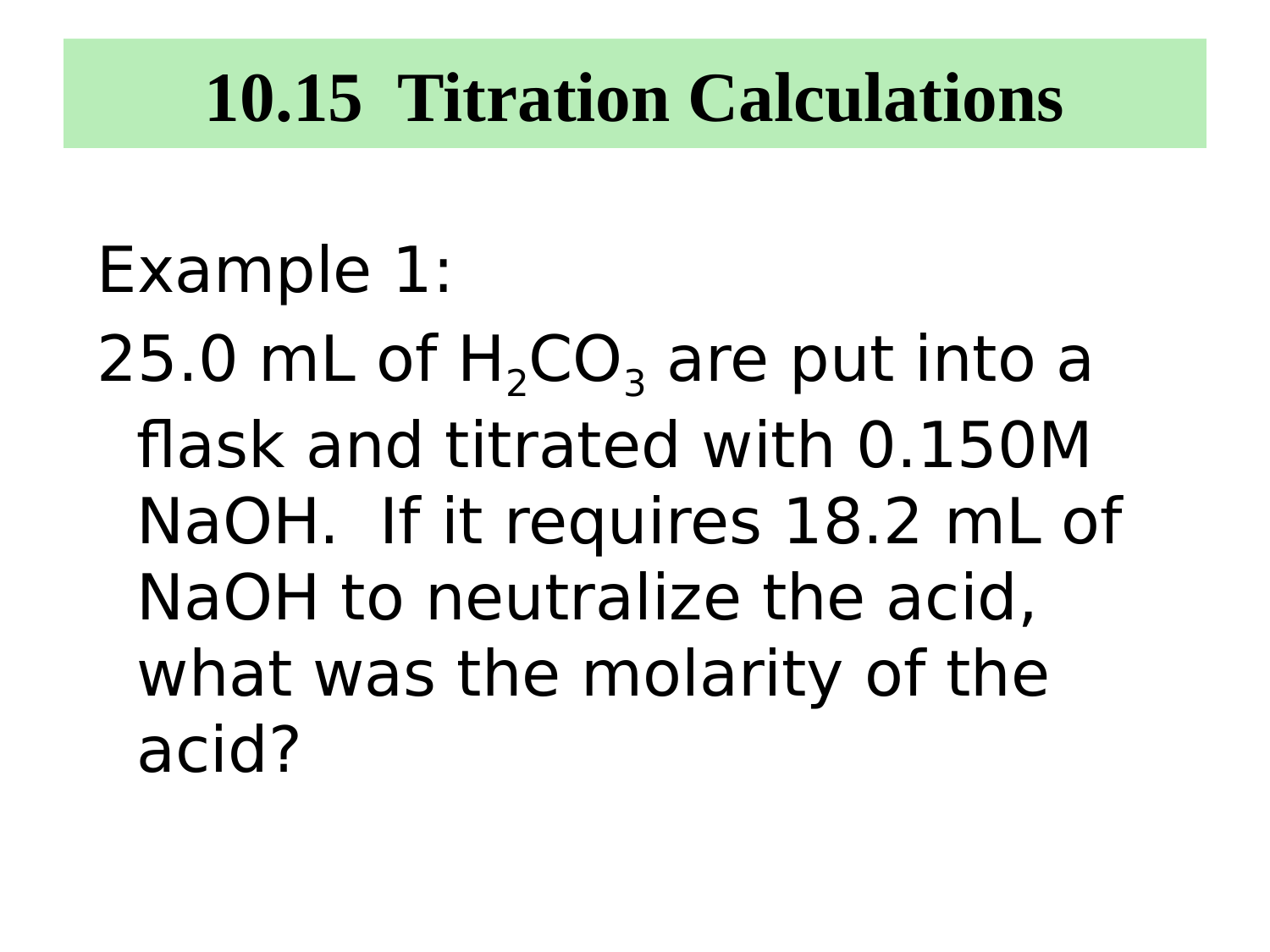

# 10.15  Titration Calculations
Example 1:
25.0 mL of H2CO3 are put into a flask and titrated with 0.150M NaOH.  If it requires 18.2 mL of NaOH to neutralize the acid, what was the molarity of the acid?